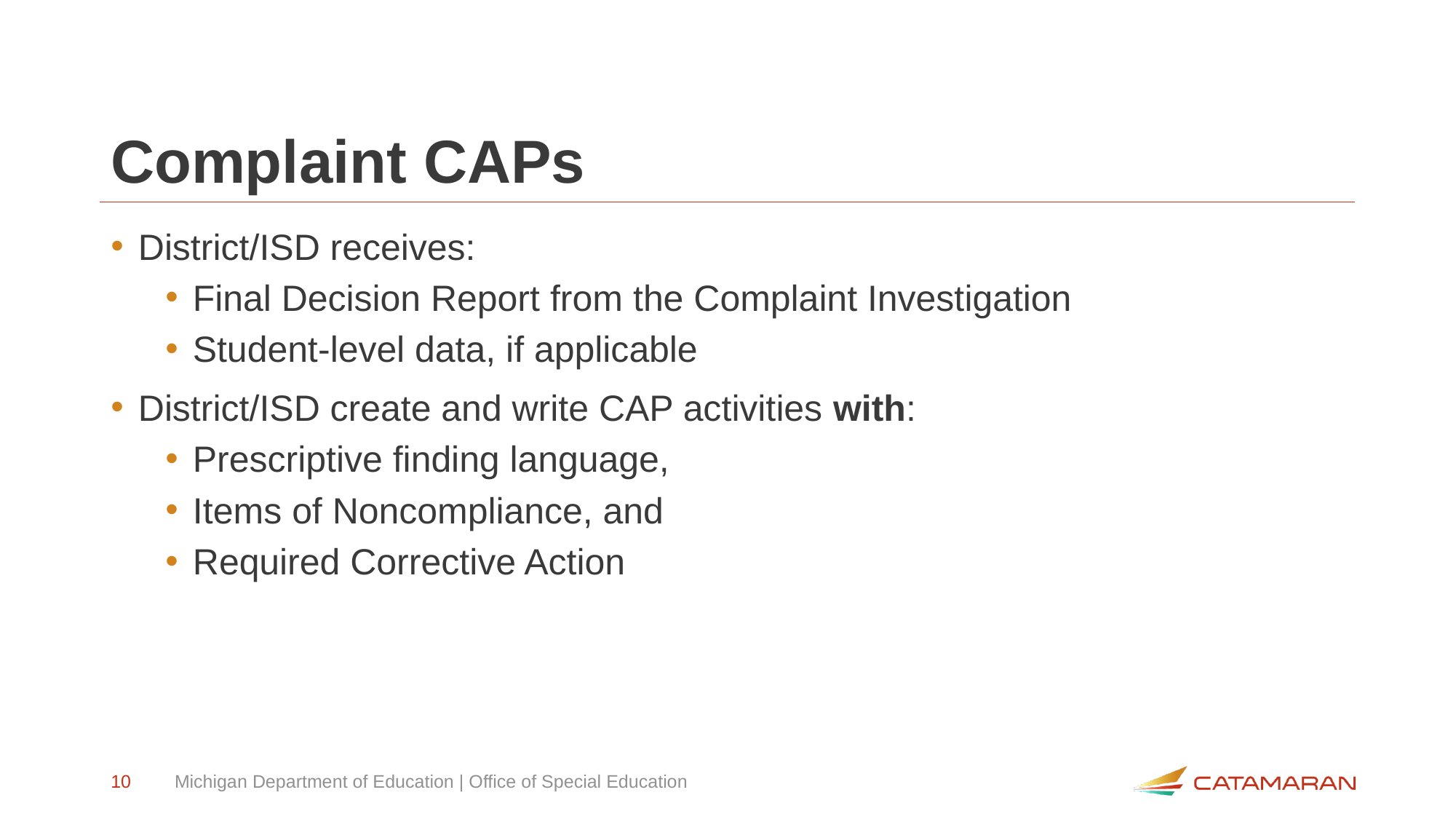

# Complaint CAPs
District/ISD receives:
Final Decision Report from the Complaint Investigation
Student-level data, if applicable
District/ISD create and write CAP activities with:
Prescriptive finding language,
Items of Noncompliance, and
Required Corrective Action

10
Michigan Department of Education | Office of Special Education